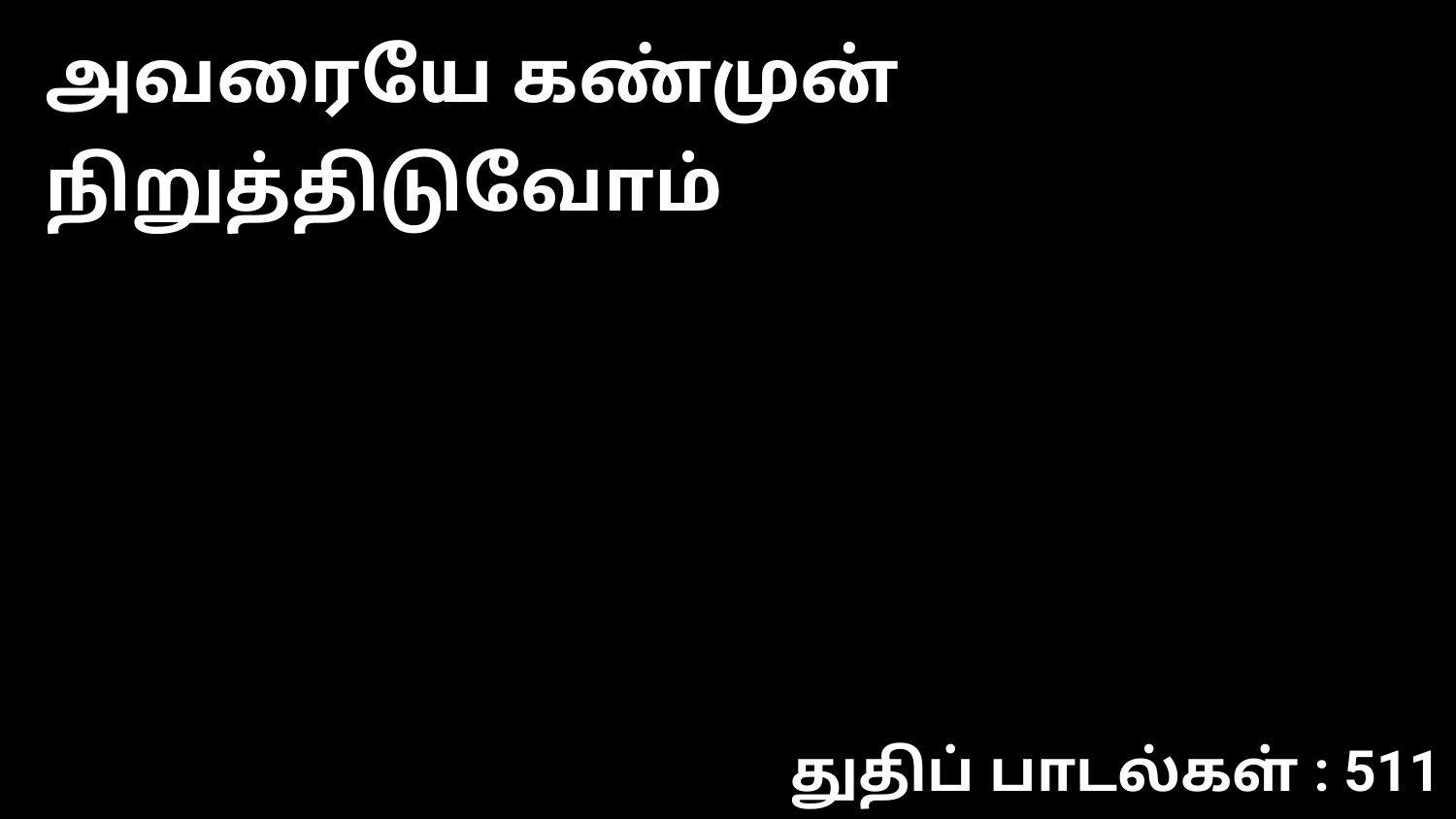

அவரையே கண்முன் நிறுத்திடுவோம்
துதிப் பாடல்கள் : 511